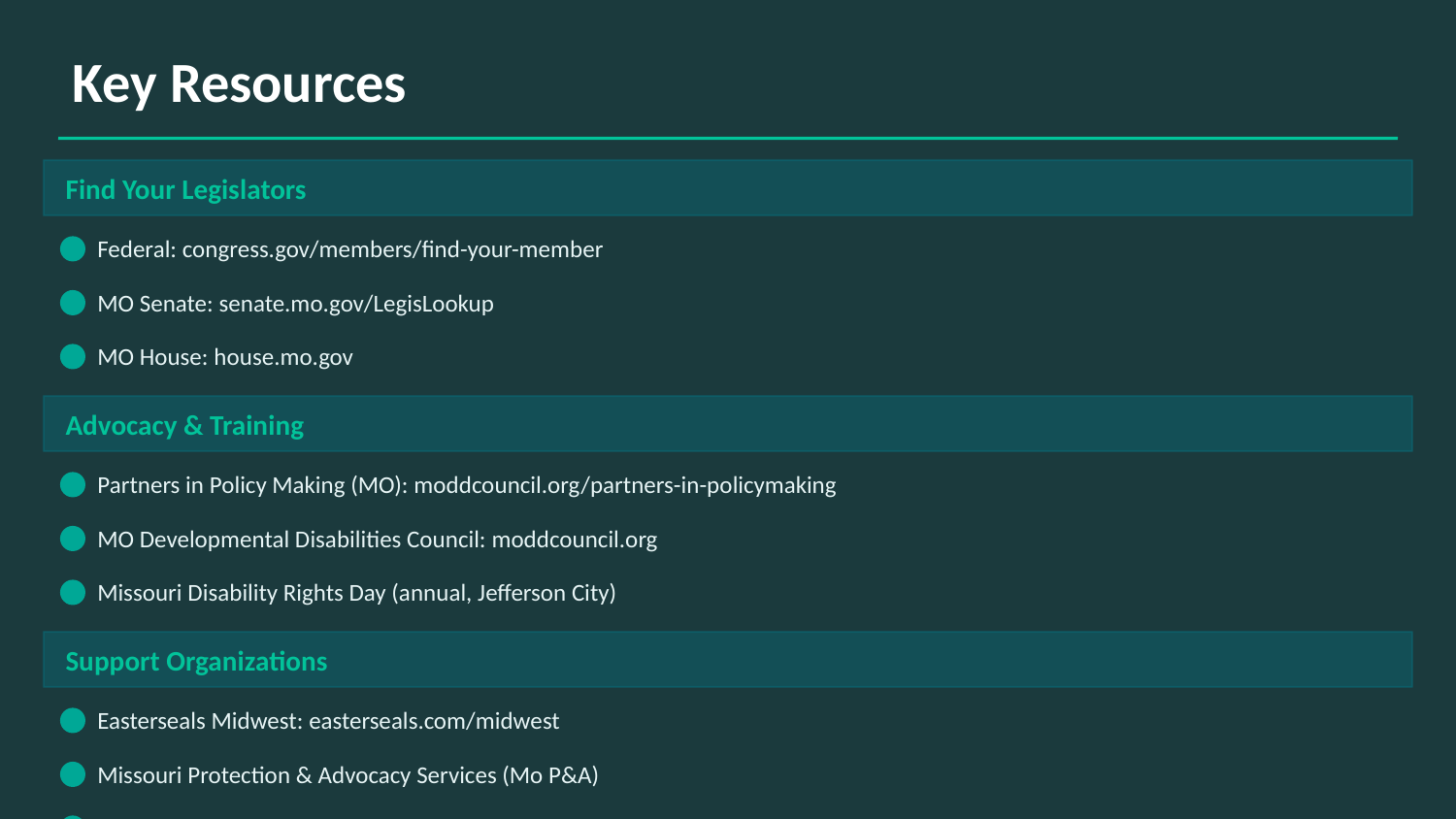

Key Resources

Find Your Legislators
Federal: congress.gov/members/find-your-member

MO Senate: senate.mo.gov/LegisLookup

MO House: house.mo.gov

Advocacy & Training
Partners in Policy Making (MO): moddcouncil.org/partners-in-policymaking

MO Developmental Disabilities Council: moddcouncil.org

Missouri Disability Rights Day (annual, Jefferson City)

Support Organizations
Easterseals Midwest: easterseals.com/midwest

Missouri Protection & Advocacy Services (Mo P&A)

Self-Directed Supports: contact your local DMH office